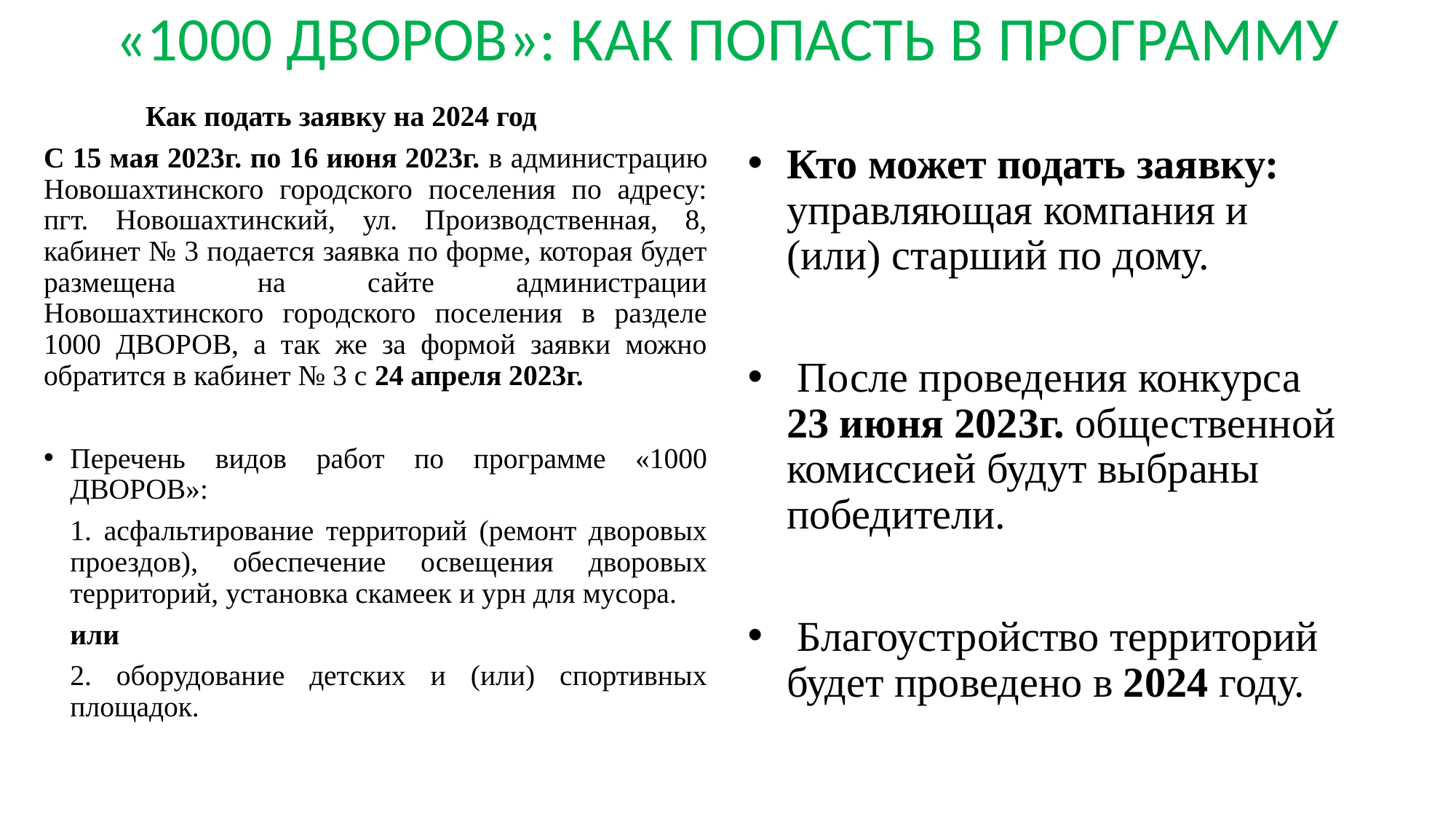

# «1000 ДВОРОВ»: КАК ПОПАСТЬ В ПРОГРАММУ
              Как подать заявку на 2024 год
С 15 мая 2023г. по 16 июня 2023г. в администрацию Новошахтинского городского поселения по адресу: пгт. Новошахтинский, ул. Производственная, 8, кабинет № 3 подается заявка по форме, которая будет размещена на сайте администрации Новошахтинского городского поселения в разделе 1000 ДВОРОВ, а так же за формой заявки можно обратится в кабинет № 3 с 24 апреля 2023г.

Перечень видов работ по программе «1000 ДВОРОВ»:
1. асфальтирование территорий (ремонт дворовых проездов), обеспечение освещения дворовых территорий, установка скамеек и урн для мусора.
или
2. оборудование детских и (или) спортивных площадок.

Кто может подать заявку: управляющая компания и (или) старший по дому.

 После проведения конкурса 23 июня 2023г. общественной комиссией будут выбраны  победители.

 Благоустройство территорий будет проведено в 2024 году.